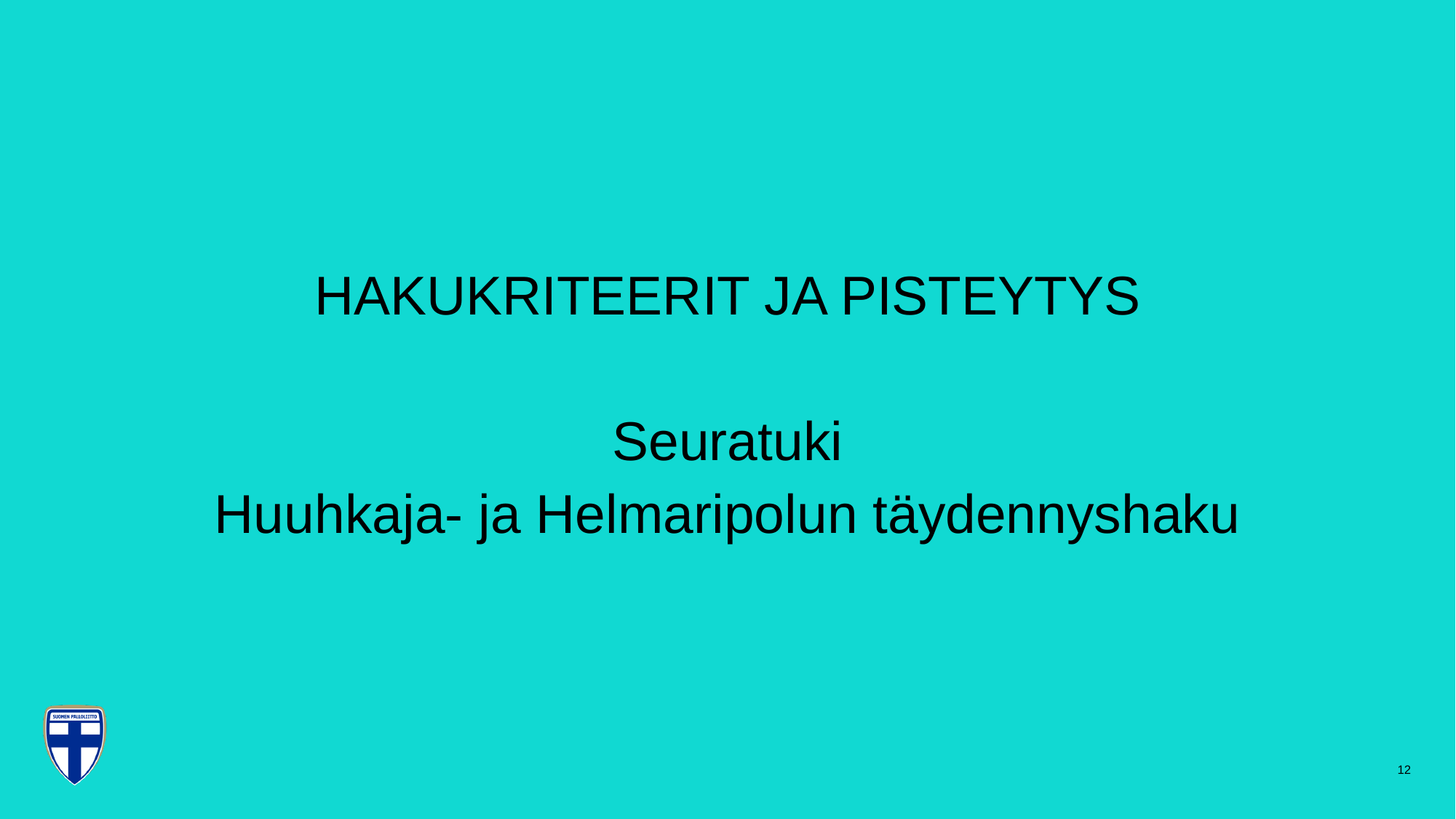

# HAKUKRITEERIT JA PISTEYTYS Seuratuki Huuhkaja- ja Helmaripolun täydennyshaku
12